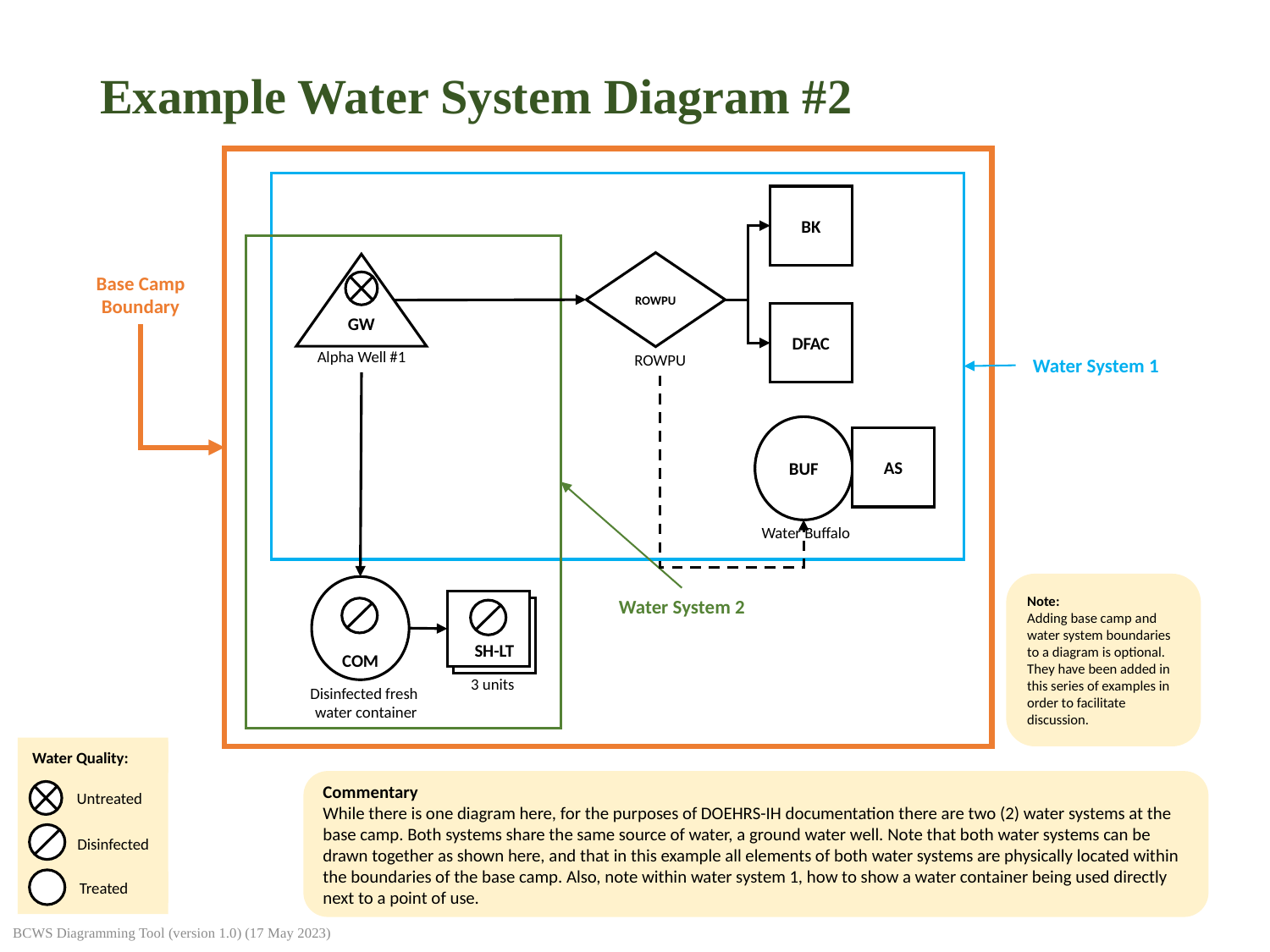

# Example Water System Diagram #2

BK

ROWPU
ROWPU
GW

Alpha Well #1
Base Camp Boundary
DFAC
Water System 1
BUF
Water Buffalo
AS
Note:
Adding base camp and water system boundaries to a diagram is optional.  They have been added in this series of examples in order to facilitate discussion.

  COM
Disinfected fresh
water container

Water System 2

   SH-LT

3 units

Water Quality:

Untreated

Disinfected

Treated
Commentary
While there is one diagram here, for the purposes of DOEHRS-IH documentation there are two (2) water systems at the base camp. Both systems share the same source of water, a ground water well. Note that both water systems can be drawn together as shown here, and that in this example all elements of both water systems are physically located within the boundaries of the base camp. Also, note within water system 1, how to show a water container being used directly next to a point of use.
BCWS Diagramming Tool (version 1.0) (17 May 2023)